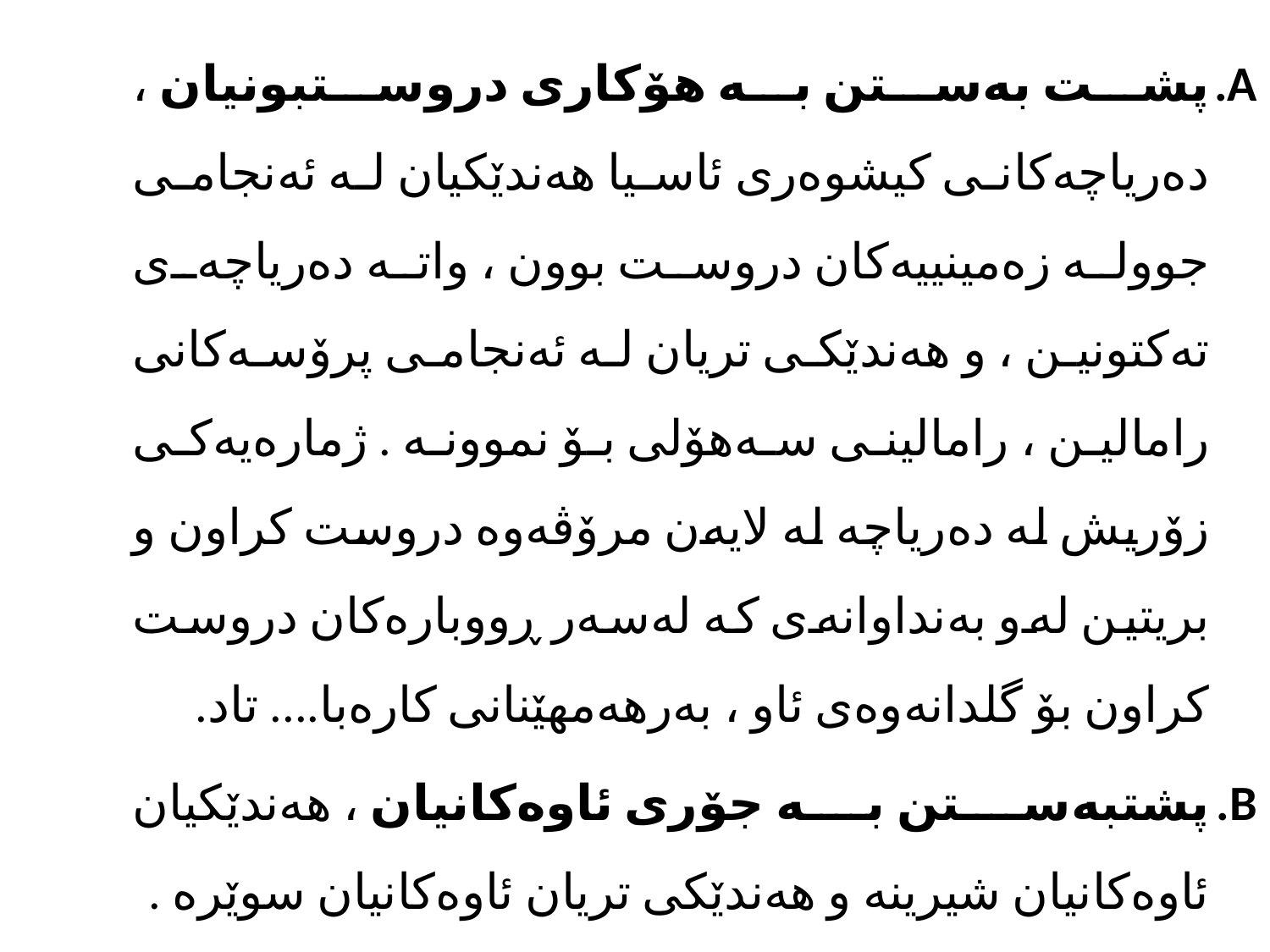

پشت بەستن بە هۆکاری دروستبونیان ، دەریاچەکانی کیشوەری ئاسیا هەندێکیان لە ئەنجامی جوولە زەمینییەکان دروست بوون ، واتە دەریاچەی تەکتونین ، و هەندێکی تریان لە ئەنجامی پرۆسەکانی رامالین ، رامالینی سەهۆلی بۆ نموونە . ژمارەیەکی زۆریش لە دەریاچە لە لایەن مرۆڤەوە دروست کراون و بریتین لەو بەنداوانەی کە لەسەر ڕووبارەکان دروست کراون بۆ گلدانەوەی ئاو ، بەرهەمهێنانی کارەبا.... تاد.
پشتبەستن بە جۆری ئاوەکانیان ، هەندێکیان ئاوەکانیان شیرینە و هەندێکی تریان ئاوەکانیان سوێرە .